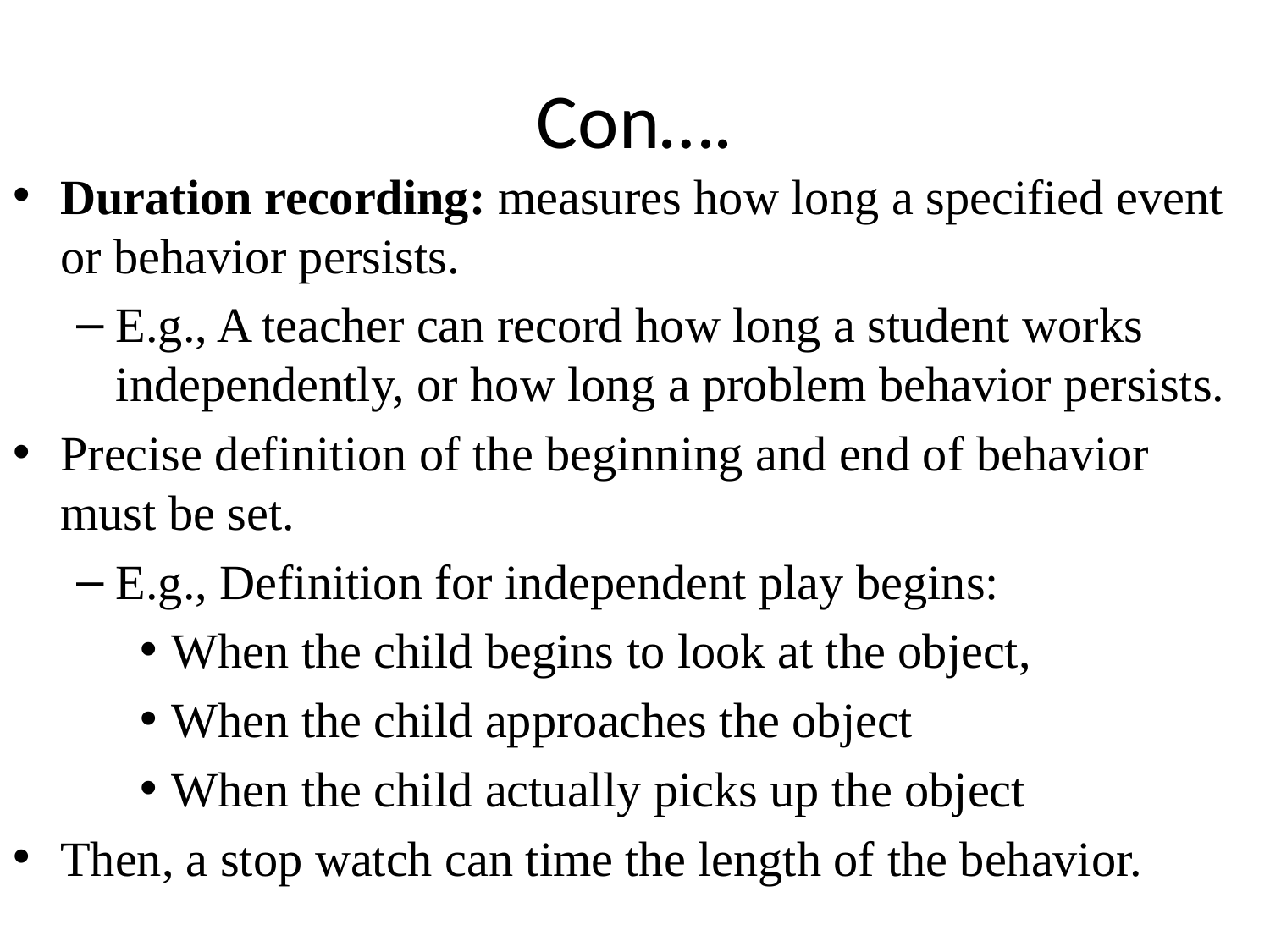

# Con….
Duration recording: measures how long a specified event or behavior persists.
E.g., A teacher can record how long a student works independently, or how long a problem behavior persists.
Precise definition of the beginning and end of behavior must be set.
E.g., Definition for independent play begins:
When the child begins to look at the object,
When the child approaches the object
When the child actually picks up the object
Then, a stop watch can time the length of the behavior.